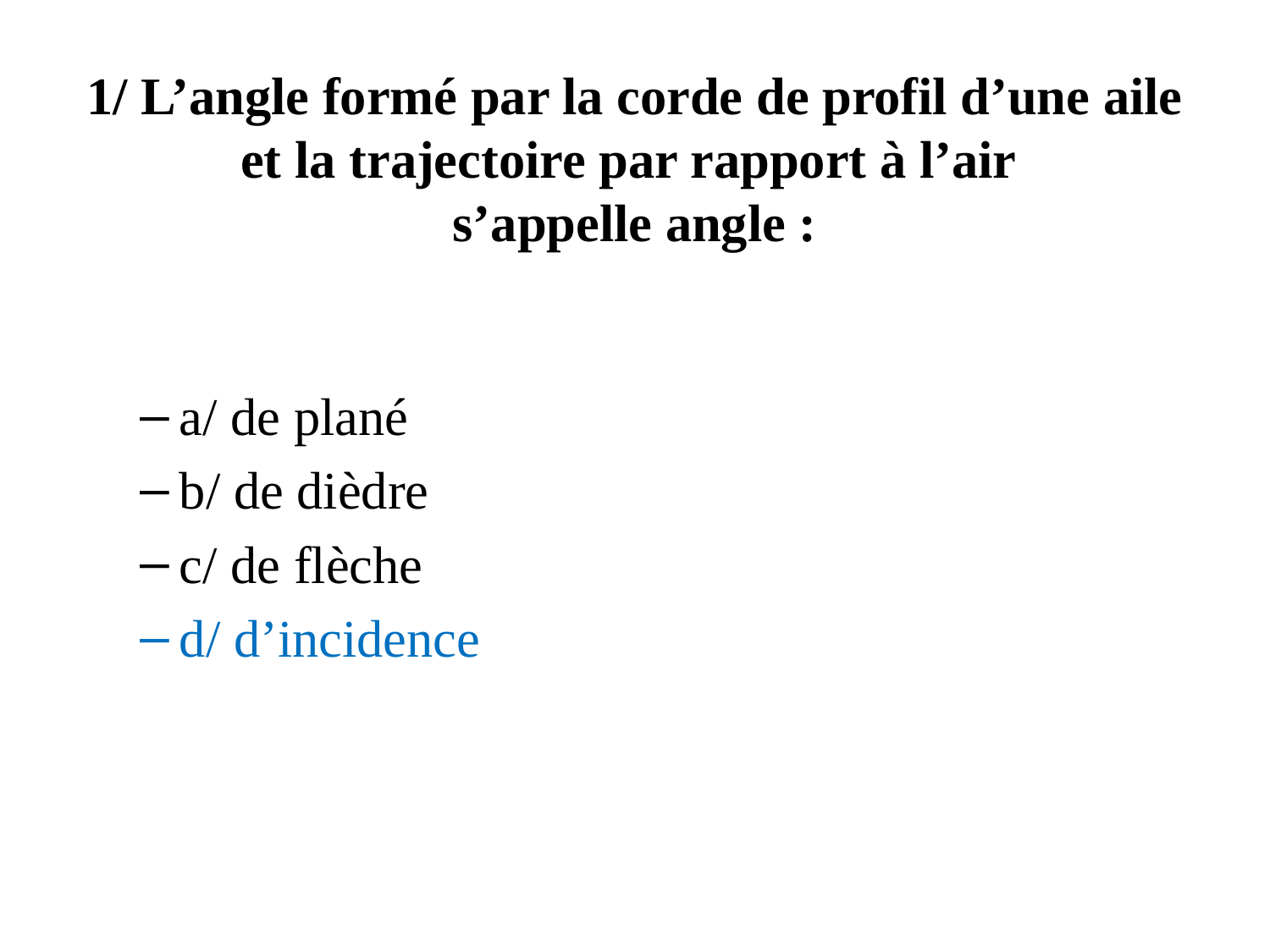

# 1/ L’angle formé par la corde de profil d’une aile et la trajectoire par rapport à l’air  s’appelle angle :
a/ de plané
b/ de dièdre
c/ de flèche
d/ d’incidence